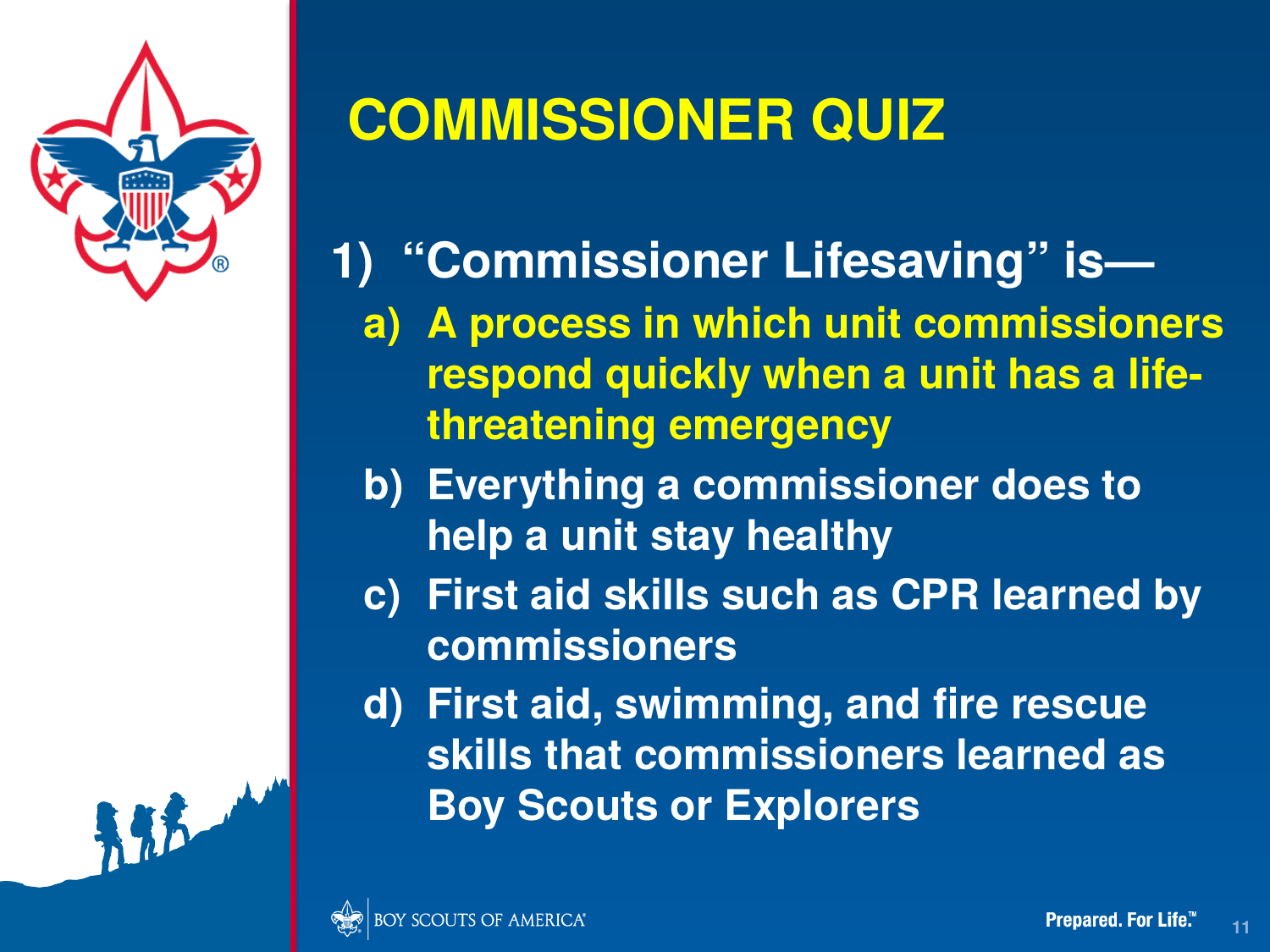

# COMMISSIONER QUIZ
“Commissioner Lifesaving” is—
A process in which unit commissioners respond quickly when a unit has a life-threatening emergency
Everything a commissioner does to help a unit stay healthy
First aid skills such as CPR learned by commissioners
First aid, swimming, and fire rescue skills that commissioners learned as Boy Scouts or Explorers

11